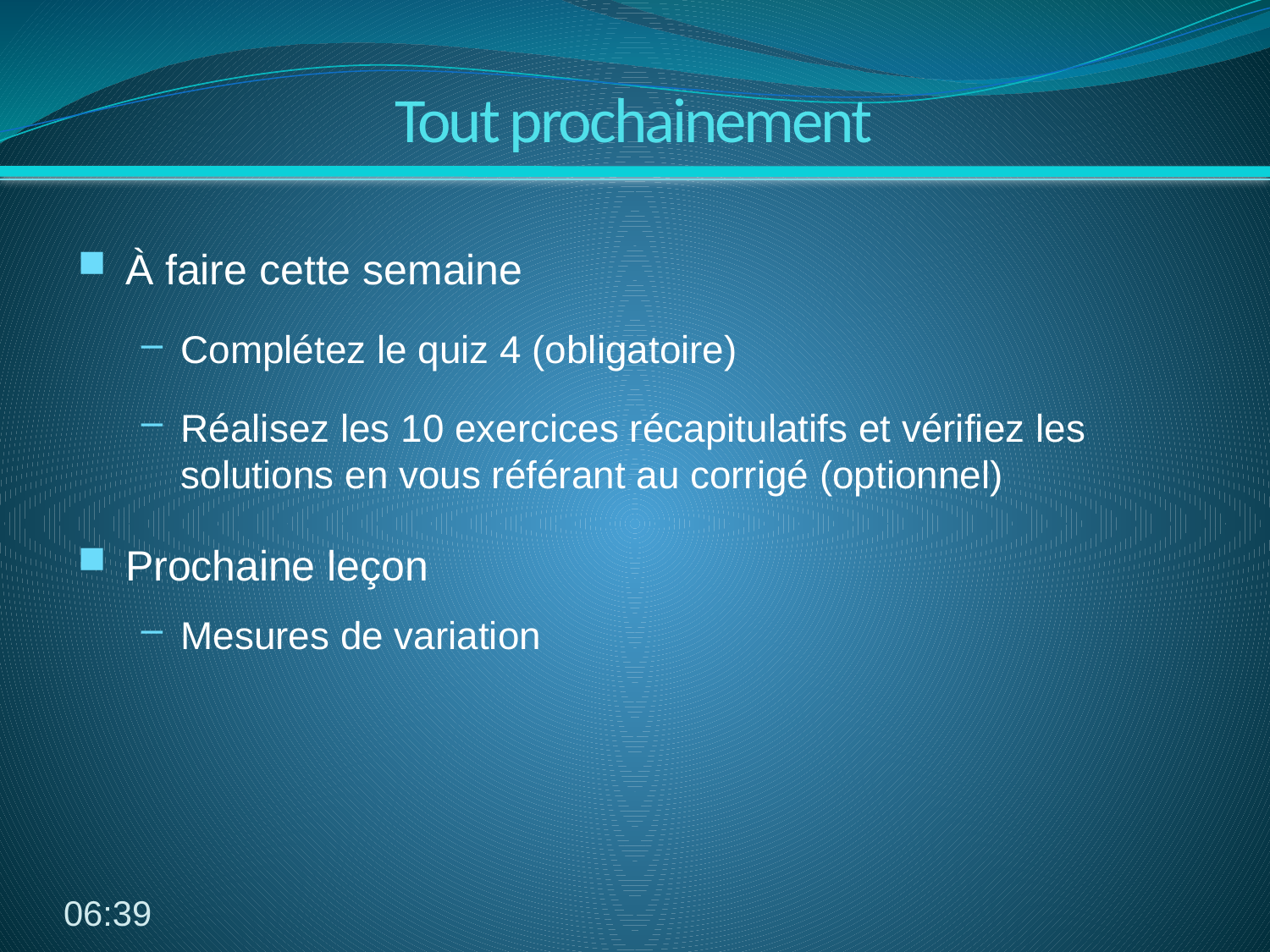

# Tout prochainement
À faire cette semaine
Complétez le quiz 4 (obligatoire)
Réalisez les 10 exercices récapitulatifs et vérifiez les solutions en vous référant au corrigé (optionnel)
Prochaine leçon
Mesures de variation

06:39